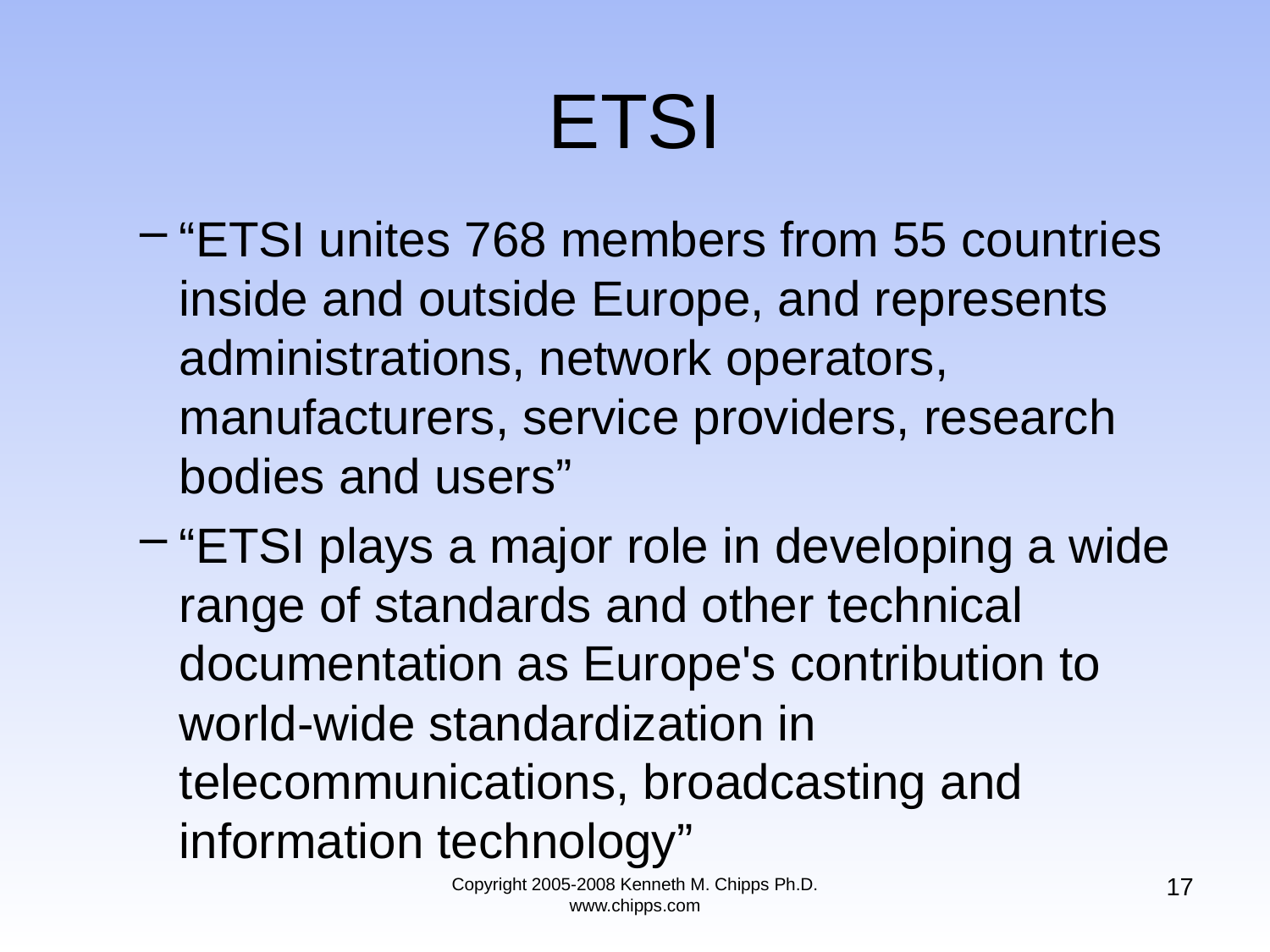

# ETSI
“ETSI unites 768 members from 55 countries inside and outside Europe, and represents administrations, network operators, manufacturers, service providers, research bodies and users”
“ETSI plays a major role in developing a wide range of standards and other technical documentation as Europe's contribution to world-wide standardization in telecommunications, broadcasting and information technology”
17
Copyright 2005-2008 Kenneth M. Chipps Ph.D. www.chipps.com